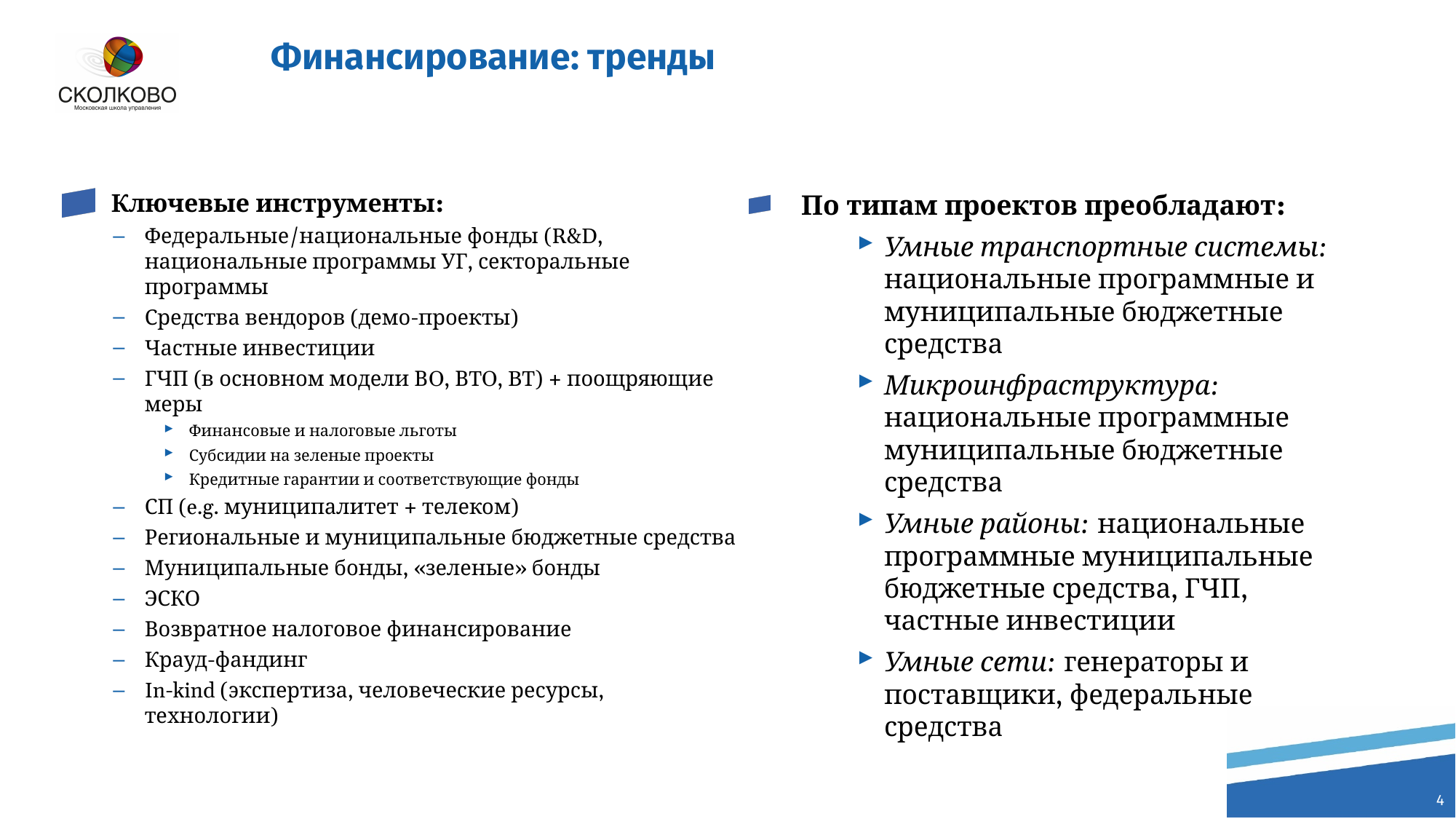

# Финансирование: тренды
Ключевые инструменты:
Федеральные/национальные фонды (R&D, национальные программы УГ, секторальные программы
Средства вендоров (демо-проекты)
Частные инвестиции
ГЧП (в основном модели ВO, ВTO, BT) + поощряющие меры
Финансовые и налоговые льготы
Субсидии на зеленые проекты
Кредитные гарантии и соответствующие фонды
СП (e.g. муниципалитет + телеком)
Региональные и муниципальные бюджетные средства
Муниципальные бонды, «зеленые» бонды
ЭСКО
Возвратное налоговое финансирование
Крауд-фандинг
In-kind (экспертиза, человеческие ресурсы, технологии)

По типам проектов преобладают:
Умные транспортные системы: национальные программные и муниципальные бюджетные средства
Микроинфраструктура: национальные программные муниципальные бюджетные средства
Умные районы: национальные программные муниципальные бюджетные средства, ГЧП, частные инвестиции
Умные сети: генераторы и поставщики, федеральные средства

4